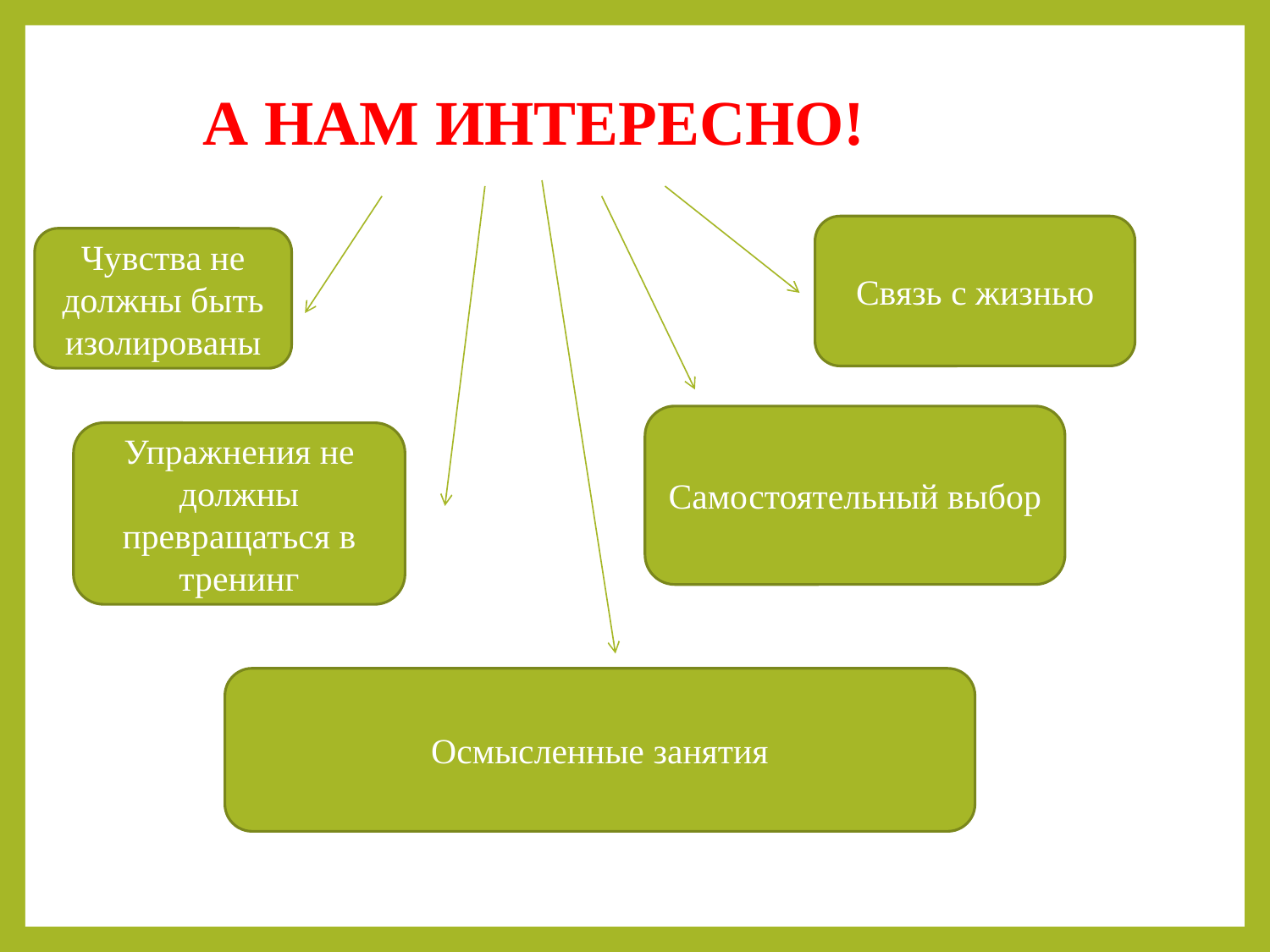

# А НАМ ИНТЕРЕСНО!
Связь с жизнью
Чувства не должны быть изолированы
Самостоятельный выбор
Упражнения не должны превращаться в тренинг
Осмысленные занятия